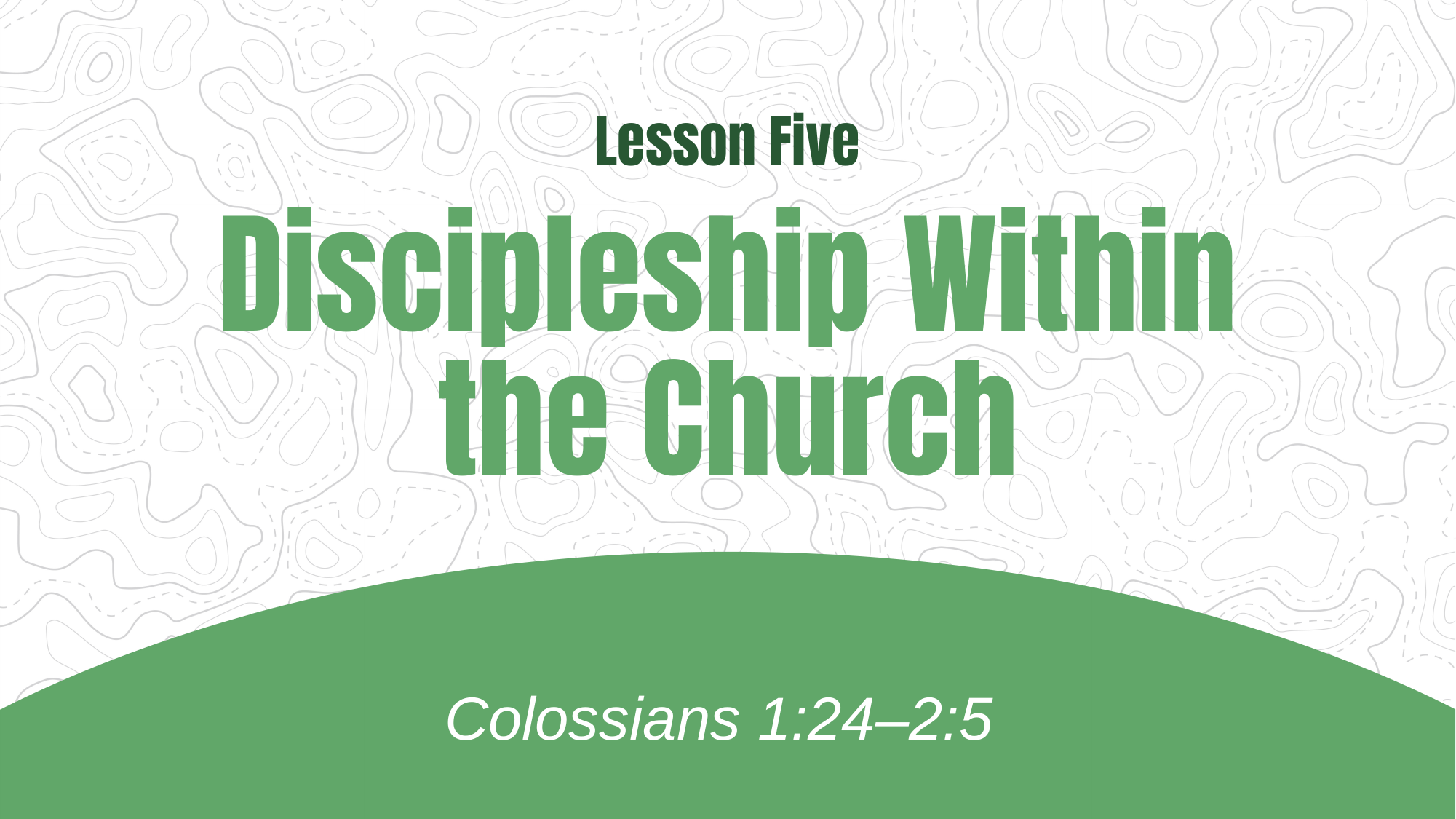

Lesson Five
Discipleship Within the Church
Colossians 1:24–2:5